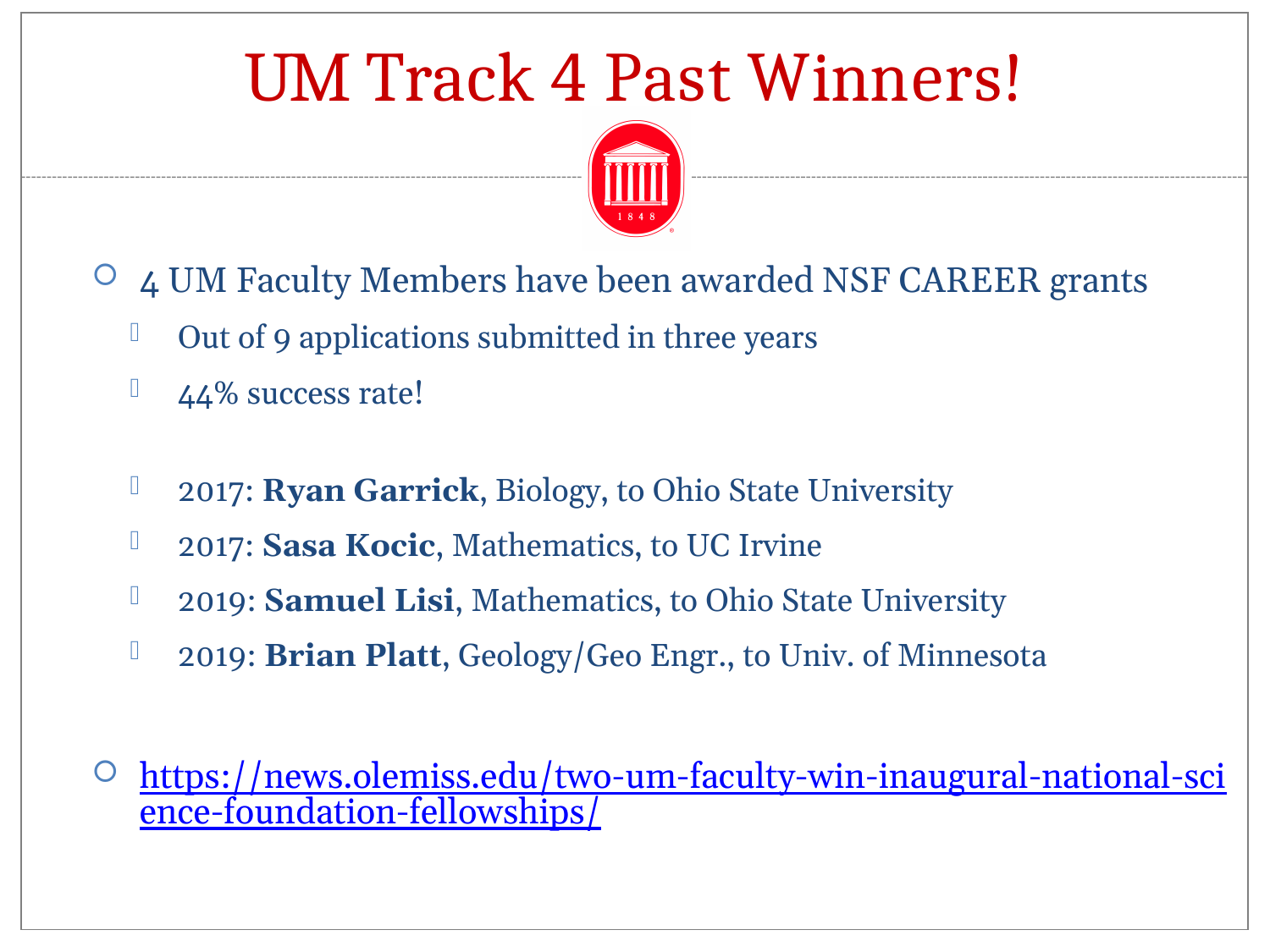

# UM Track 4 Past Winners!
4 UM Faculty Members have been awarded NSF CAREER grants
Out of 9 applications submitted in three years
44% success rate!
2017: Ryan Garrick, Biology, to Ohio State University
2017: Sasa Kocic, Mathematics, to UC Irvine
2019: Samuel Lisi, Mathematics, to Ohio State University
2019: Brian Platt, Geology/Geo Engr., to Univ. of Minnesota

https://news.olemiss.edu/two-um-faculty-win-inaugural-national-science-foundation-fellowships/